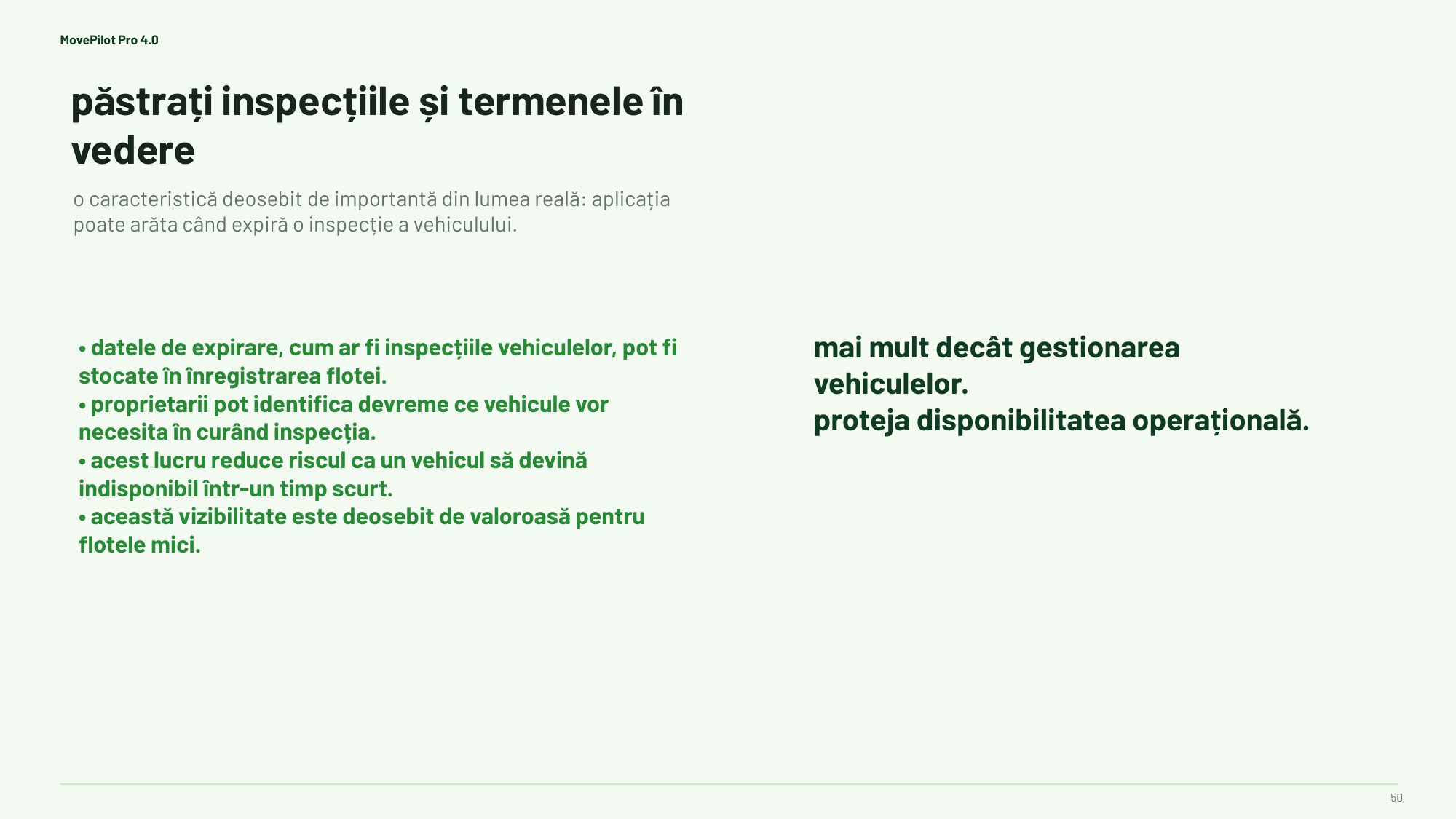

MovePilot Pro 4.0
păstrați inspecțiile și termenele în vedere
mai mult decât gestionarea vehiculelor.
proteja disponibilitatea operațională.
o caracteristică deosebit de importantă din lumea reală: aplicația poate arăta când expiră o inspecție a vehiculului.
• datele de expirare, cum ar fi inspecțiile vehiculelor, pot fi stocate în înregistrarea flotei.
• proprietarii pot identifica devreme ce vehicule vor necesita în curând inspecția.
• acest lucru reduce riscul ca un vehicul să devină indisponibil într-un timp scurt.
• această vizibilitate este deosebit de valoroasă pentru flotele mici.

50